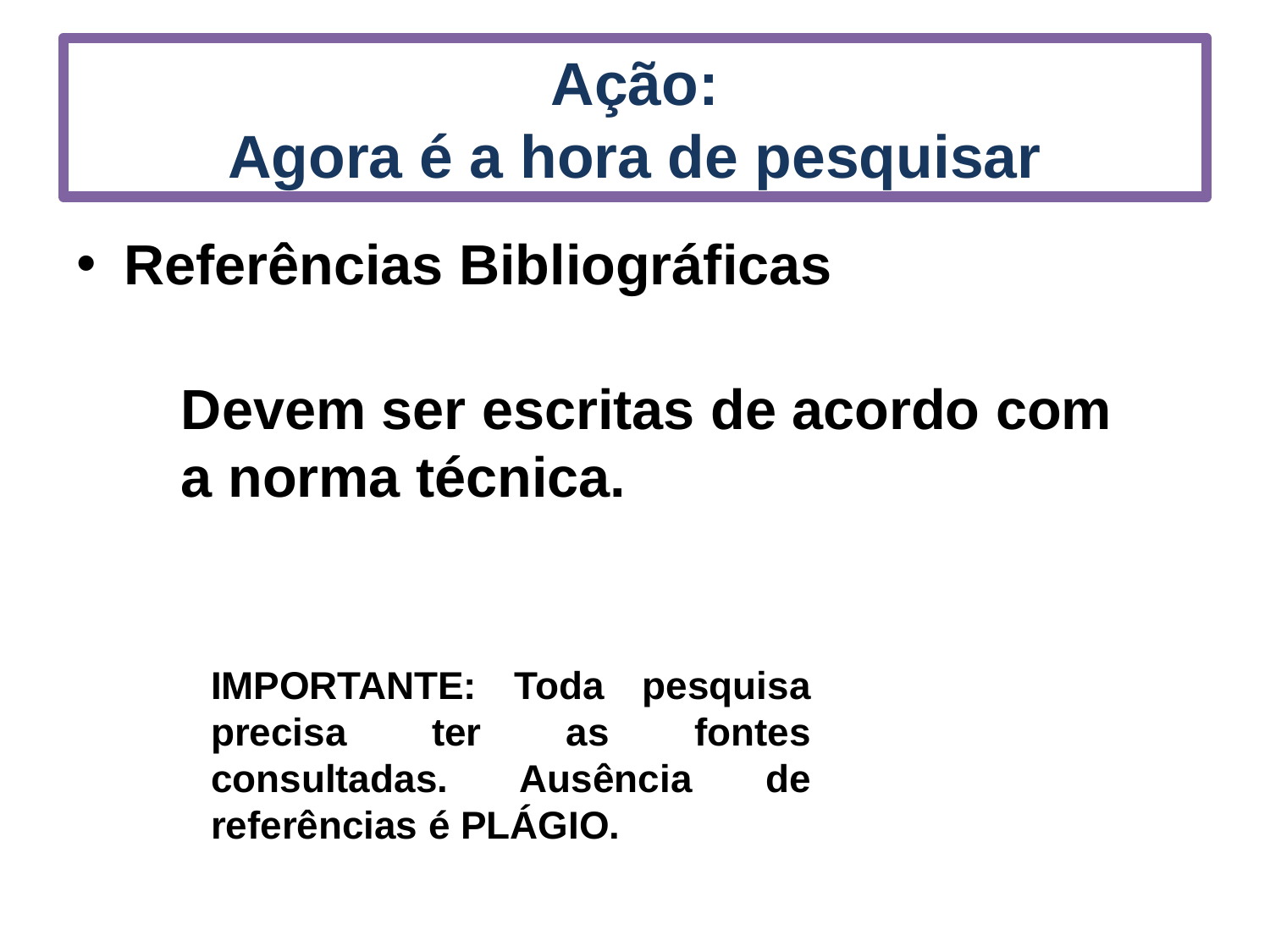

# Ação: Agora é a hora de pesquisar
Referências Bibliográficas
Devem ser escritas de acordo com a norma técnica.
IMPORTANTE: Toda pesquisa precisa ter as fontes consultadas. Ausência de referências é PLÁGIO.